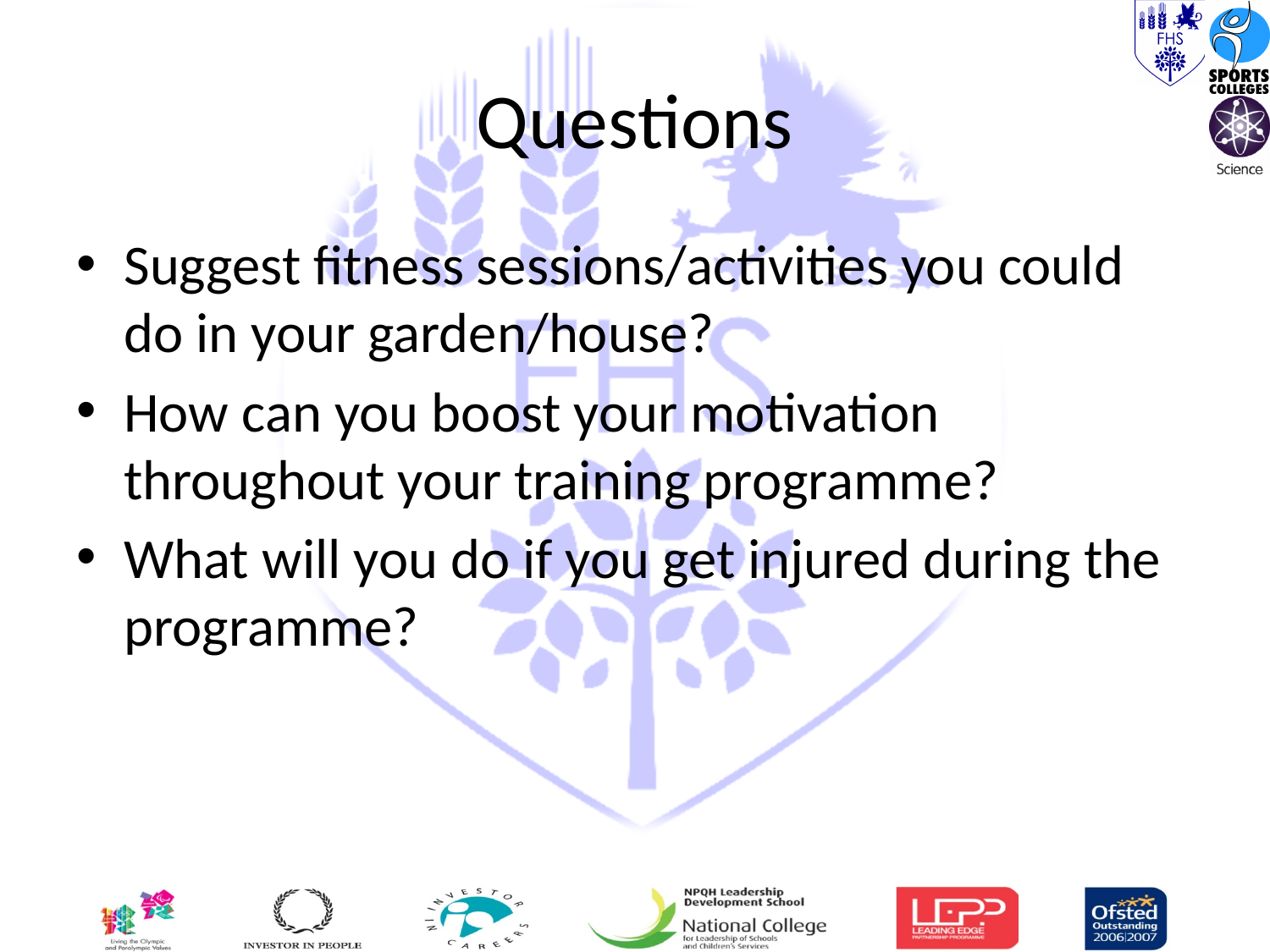

# Questions
Suggest fitness sessions/activities you could do in your garden/house?
How can you boost your motivation throughout your training programme?
What will you do if you get injured during the programme?